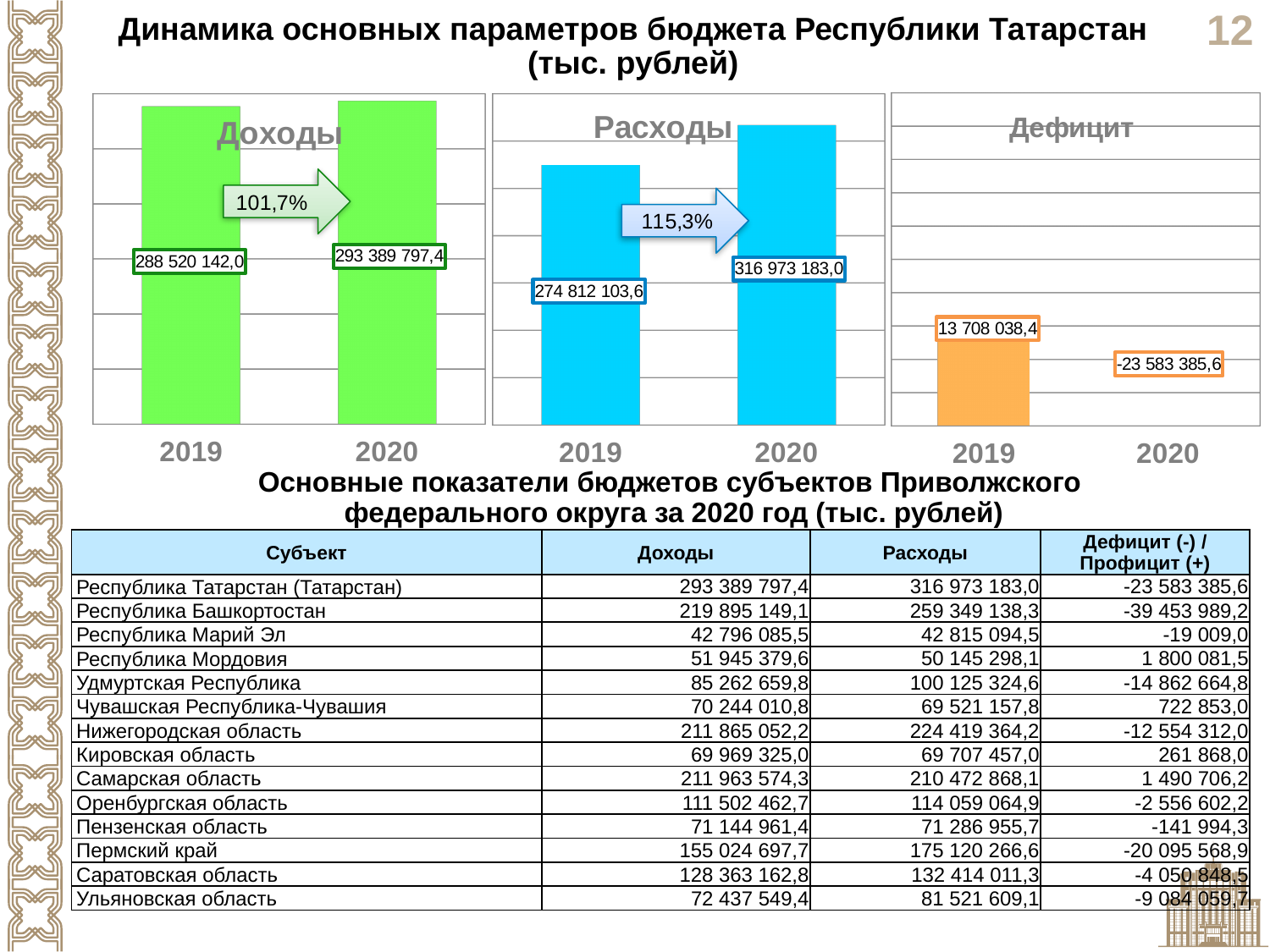

Динамика основных параметров бюджета Республики Татарстан (тыс. рублей)

[unsupported chart]

[unsupported chart]

[unsupported chart]

Основные показатели бюджетов субъектов Приволжского
федерального округа за 2020 год (тыс. рублей)
| Субъект | Доходы | Расходы | Дефицит (-) / Профицит (+) |
| --- | --- | --- | --- |
| Республика Татарстан (Татарстан) | 293 389 797,4 | 316 973 183,0 | -23 583 385,6 |
| Республика Башкортостан | 219 895 149,1 | 259 349 138,3 | -39 453 989,2 |
| Республика Марий Эл | 42 796 085,5 | 42 815 094,5 | -19 009,0 |
| Республика Мордовия | 51 945 379,6 | 50 145 298,1 | 1 800 081,5 |
| Удмуртская Республика | 85 262 659,8 | 100 125 324,6 | -14 862 664,8 |
| Чувашская Республика-Чувашия | 70 244 010,8 | 69 521 157,8 | 722 853,0 |
| Нижегородская область | 211 865 052,2 | 224 419 364,2 | -12 554 312,0 |
| Кировская область | 69 969 325,0 | 69 707 457,0 | 261 868,0 |
| Самарская область | 211 963 574,3 | 210 472 868,1 | 1 490 706,2 |
| Оренбургская область | 111 502 462,7 | 114 059 064,9 | -2 556 602,2 |
| Пензенская область | 71 144 961,4 | 71 286 955,7 | -141 994,3 |
| Пермский край | 155 024 697,7 | 175 120 266,6 | -20 095 568,9 |
| Саратовская область | 128 363 162,8 | 132 414 011,3 | -4 050 848,5 |
| Ульяновская область | 72 437 549,4 | 81 521 609,1 | -9 084 059,7 |